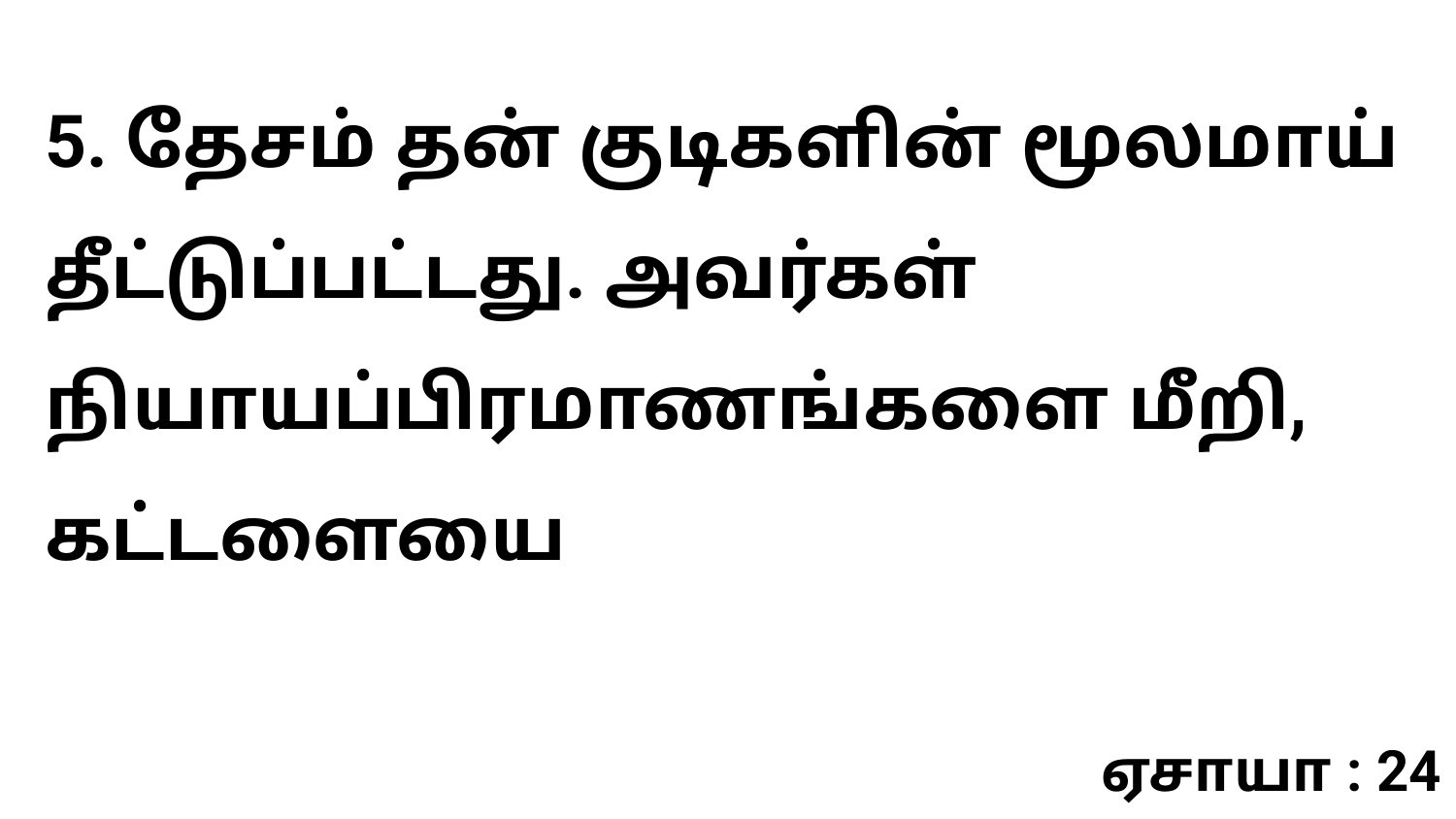

5. தேசம் தன் குடிகளின் மூலமாய் தீட்டுப்பட்டது. அவர்கள் நியாயப்பிரமாணங்களை மீறி, கட்டளையை
ஏசாயா : 24